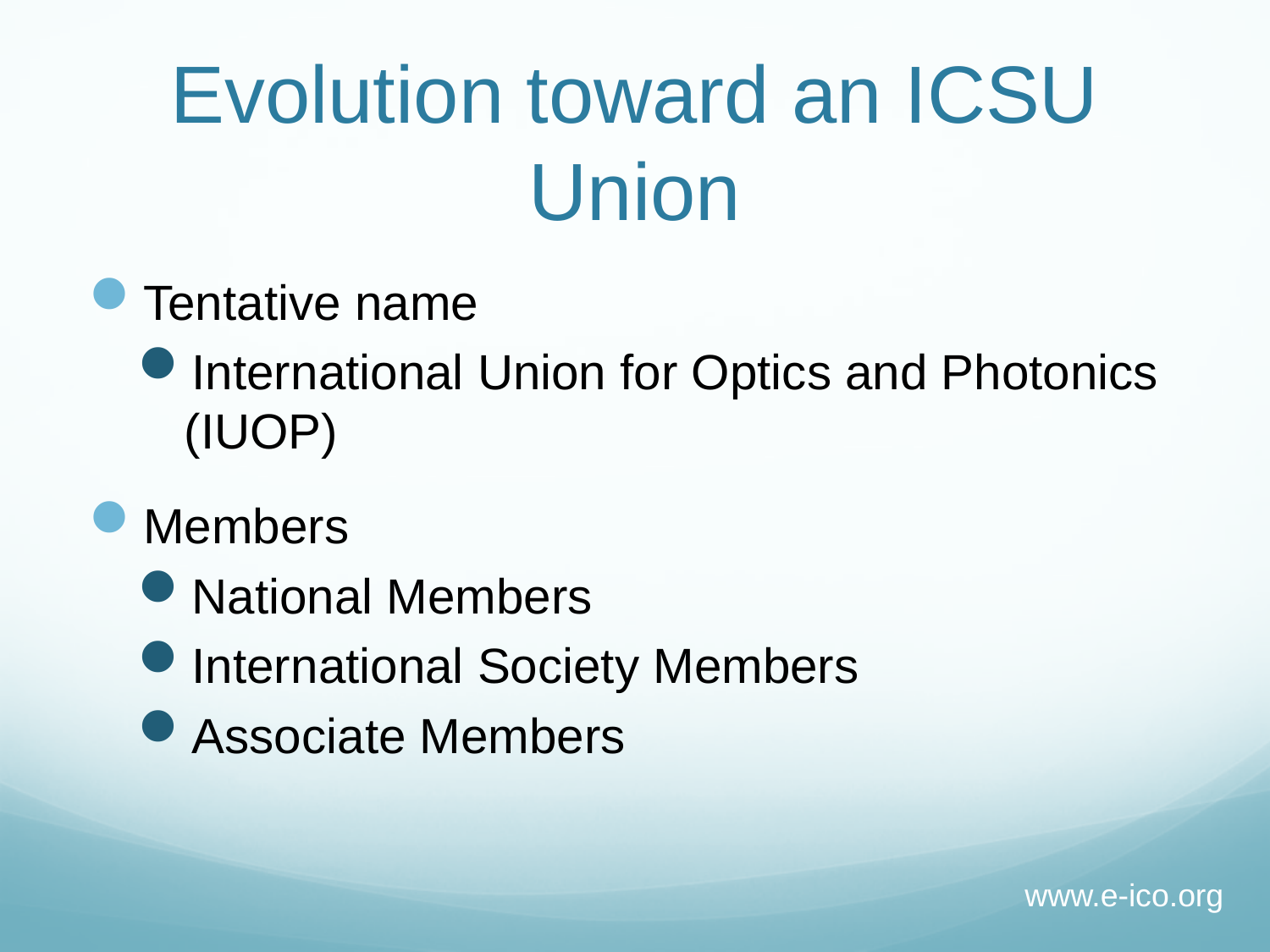

# Evolution toward an ICSU Union
Tentative name
International Union for Optics and Photonics (IUOP)
Members
National Members
International Society Members
Associate Members

www.e-ico.org